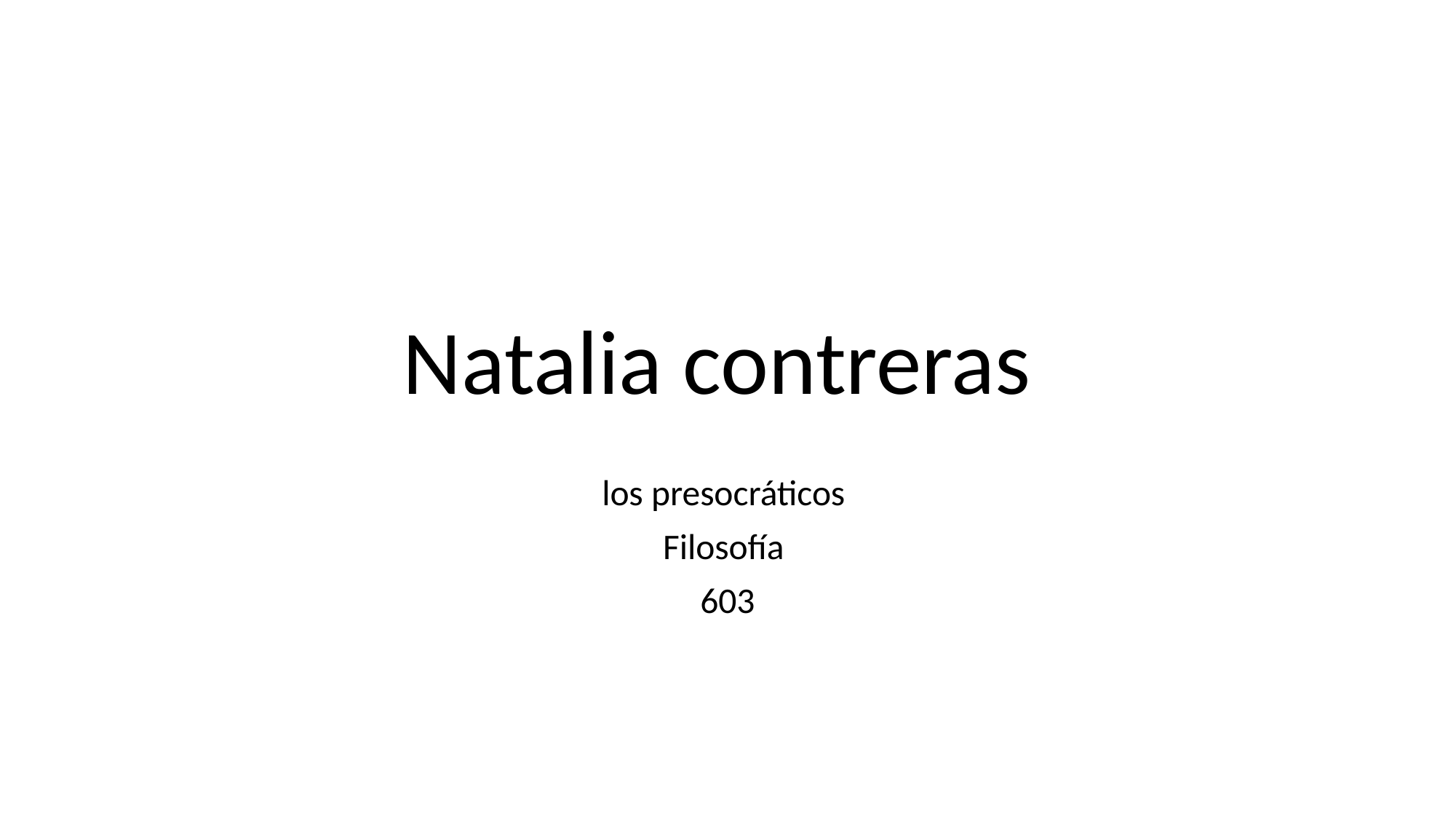

# Natalia contreras
los presocráticos
Filosofía
603